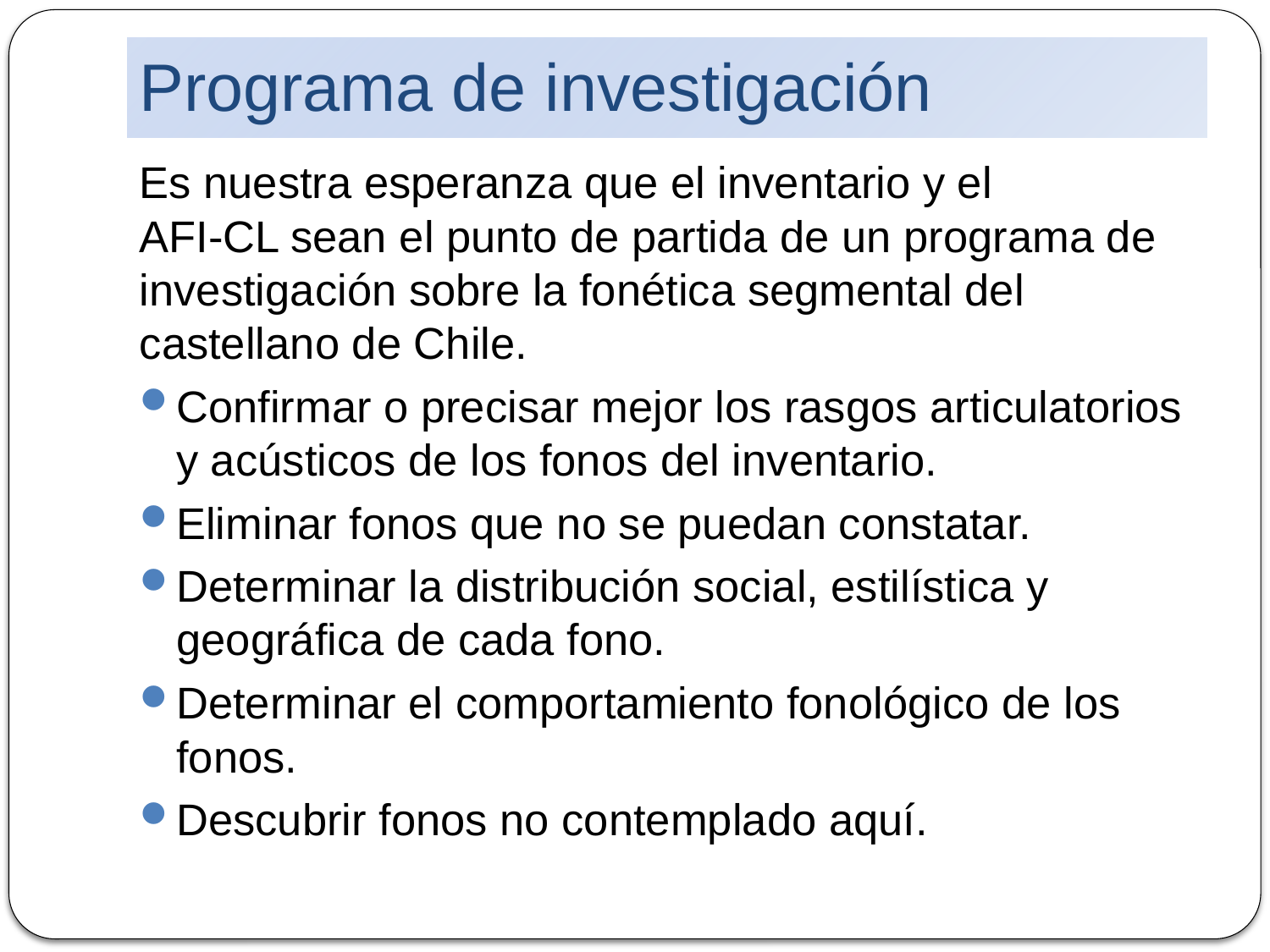

# Programa de investigación
Es nuestra esperanza que el inventario y el
AFI-CL sean el punto de partida de un programa de investigación sobre la fonética segmental del castellano de Chile.
Confirmar o precisar mejor los rasgos articulatorios y acústicos de los fonos del inventario.
Eliminar fonos que no se puedan constatar.
Determinar la distribución social, estilística y geográfica de cada fono.
Determinar el comportamiento fonológico de los fonos.
Descubrir fonos no contemplado aquí.